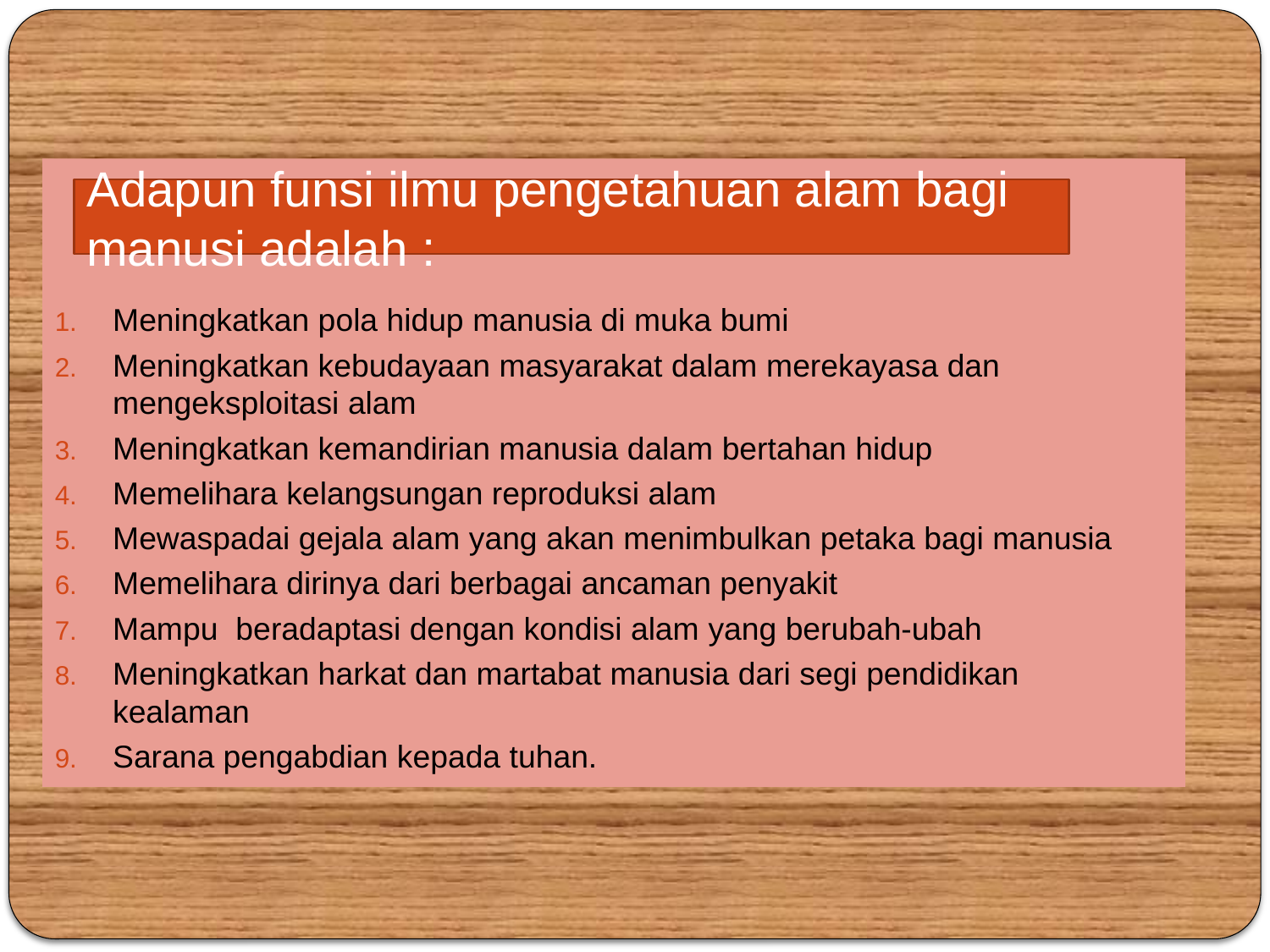

Meningkatkan pola hidup manusia di muka bumi
Meningkatkan kebudayaan masyarakat dalam merekayasa dan mengeksploitasi alam
Meningkatkan kemandirian manusia dalam bertahan hidup
Memelihara kelangsungan reproduksi alam
Mewaspadai gejala alam yang akan menimbulkan petaka bagi manusia
Memelihara dirinya dari berbagai ancaman penyakit
Mampu  beradaptasi dengan kondisi alam yang berubah-ubah
Meningkatkan harkat dan martabat manusia dari segi pendidikan  kealaman
Sarana pengabdian kepada tuhan.
Adapun funsi ilmu pengetahuan alam bagi manusi adalah :